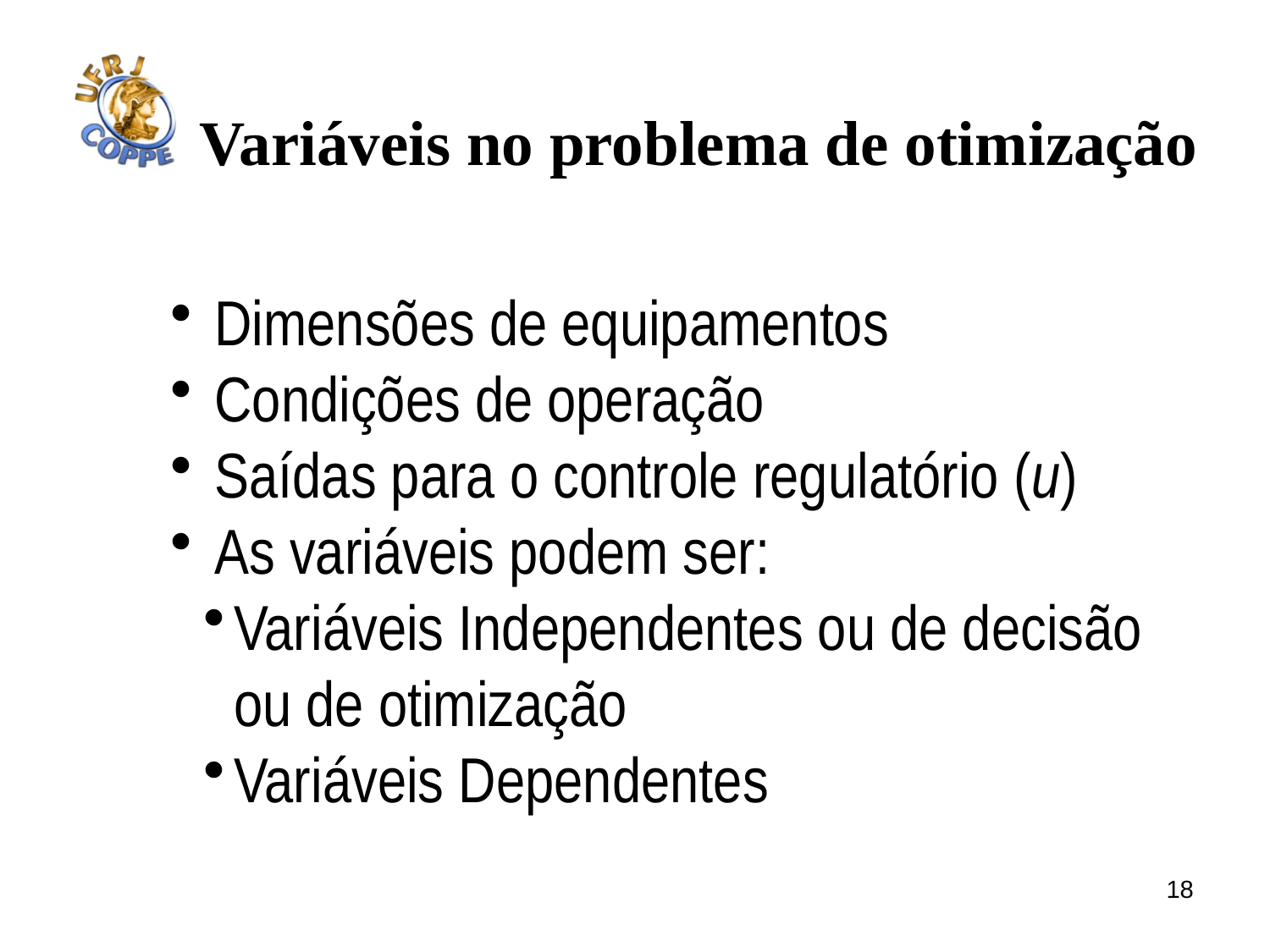

# Variáveis no problema de otimização
 Dimensões de equipamentos
 Condições de operação
 Saídas para o controle regulatório (u)
 As variáveis podem ser:
Variáveis Independentes ou de decisão ou de otimização
Variáveis Dependentes
18